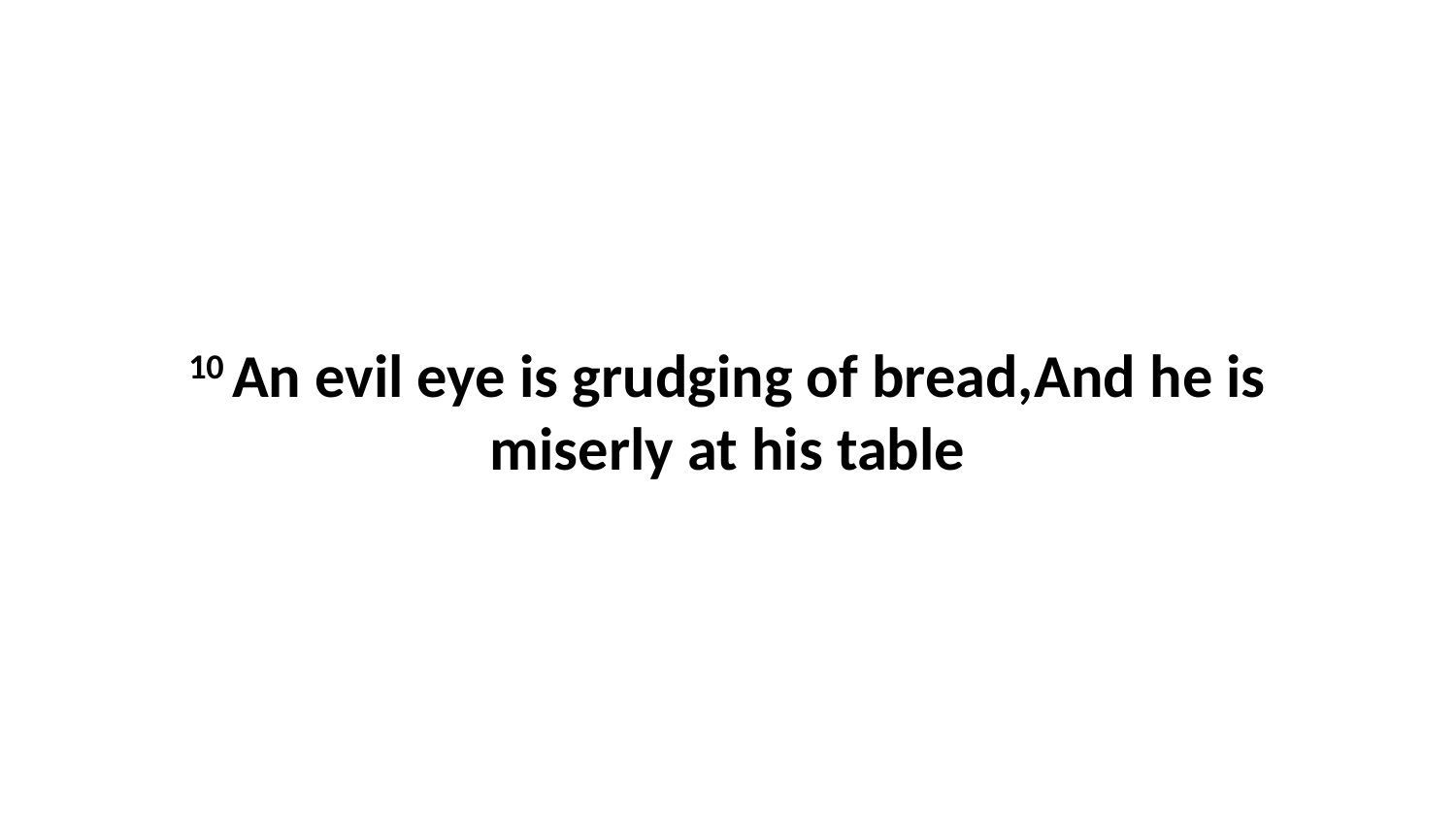

10 An evil eye is grudging of bread,And he is miserly at his table